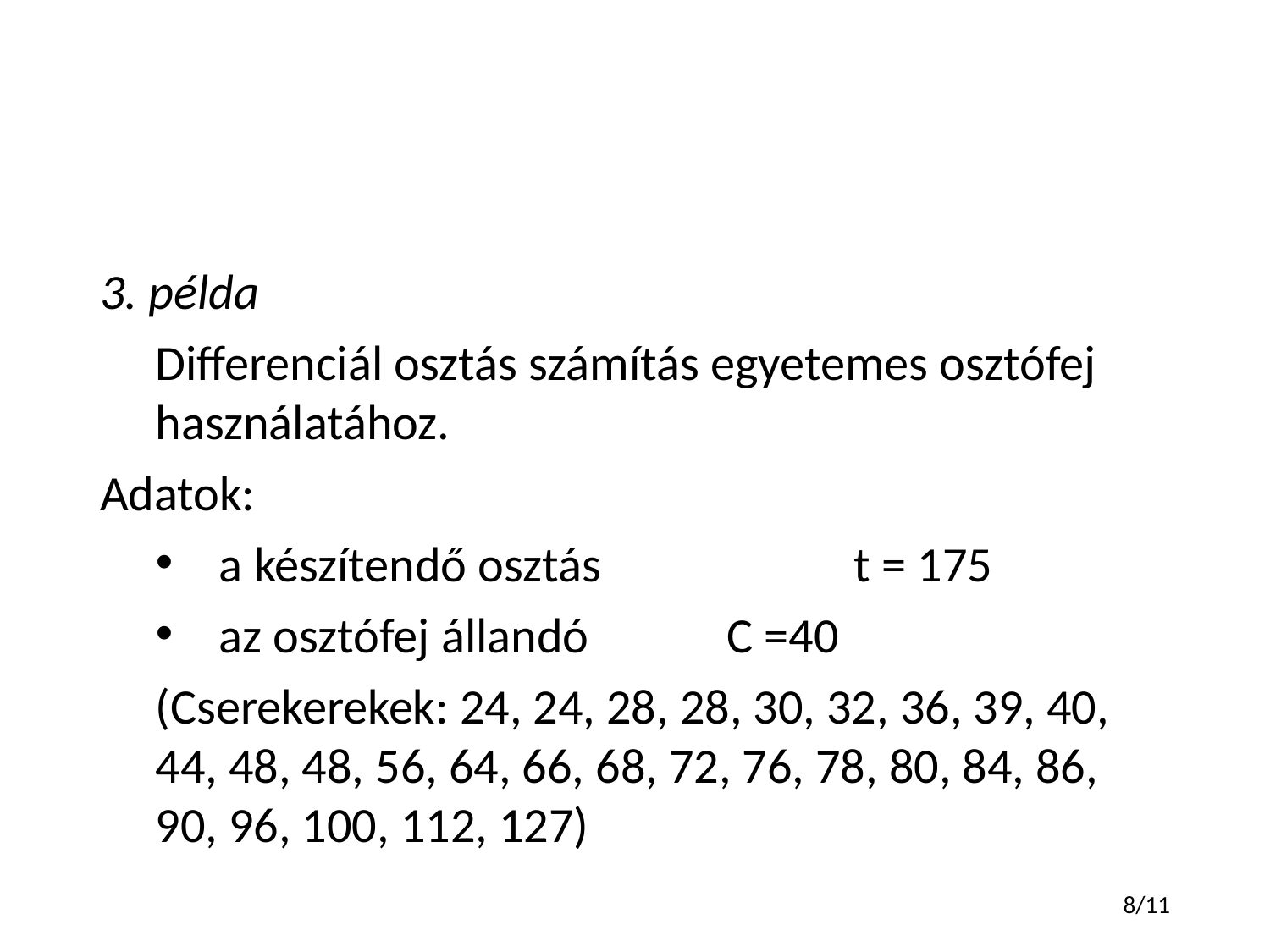

#
3. példa
Differenciál osztás számítás egyetemes osztófej használatához.
Adatok:
a készítendő osztás		t = 175
az osztófej állandó		C =40
(Cserekerekek: 24, 24, 28, 28, 30, 32, 36, 39, 40, 44, 48, 48, 56, 64, 66, 68, 72, 76, 78, 80, 84, 86, 90, 96, 100, 112, 127)